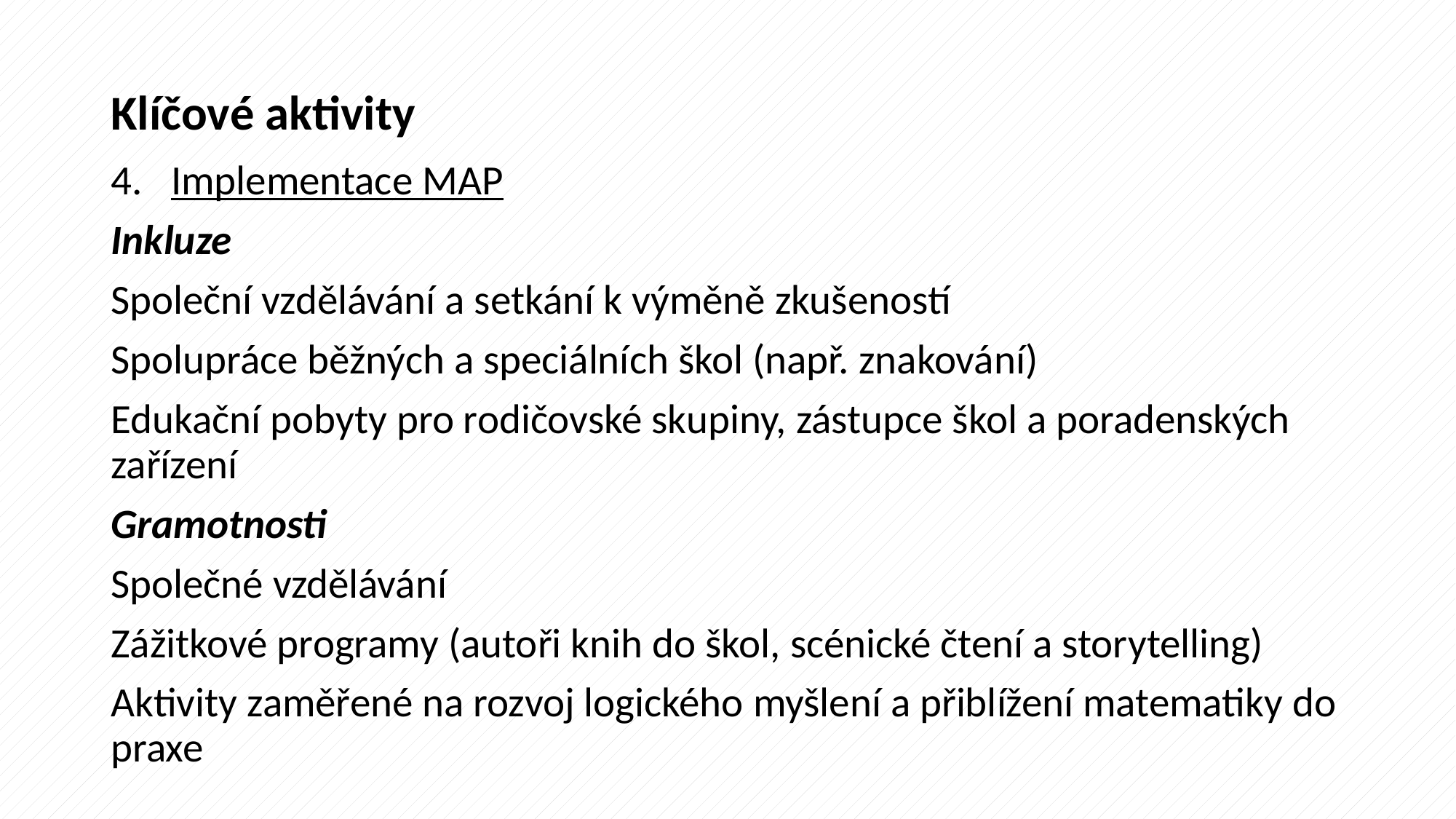

# Klíčové aktivity
Implementace MAP
Inkluze
Společní vzdělávání a setkání k výměně zkušeností
Spolupráce běžných a speciálních škol (např. znakování)
Edukační pobyty pro rodičovské skupiny, zástupce škol a poradenských zařízení
Gramotnosti
Společné vzdělávání
Zážitkové programy (autoři knih do škol, scénické čtení a storytelling)
Aktivity zaměřené na rozvoj logického myšlení a přiblížení matematiky do praxe